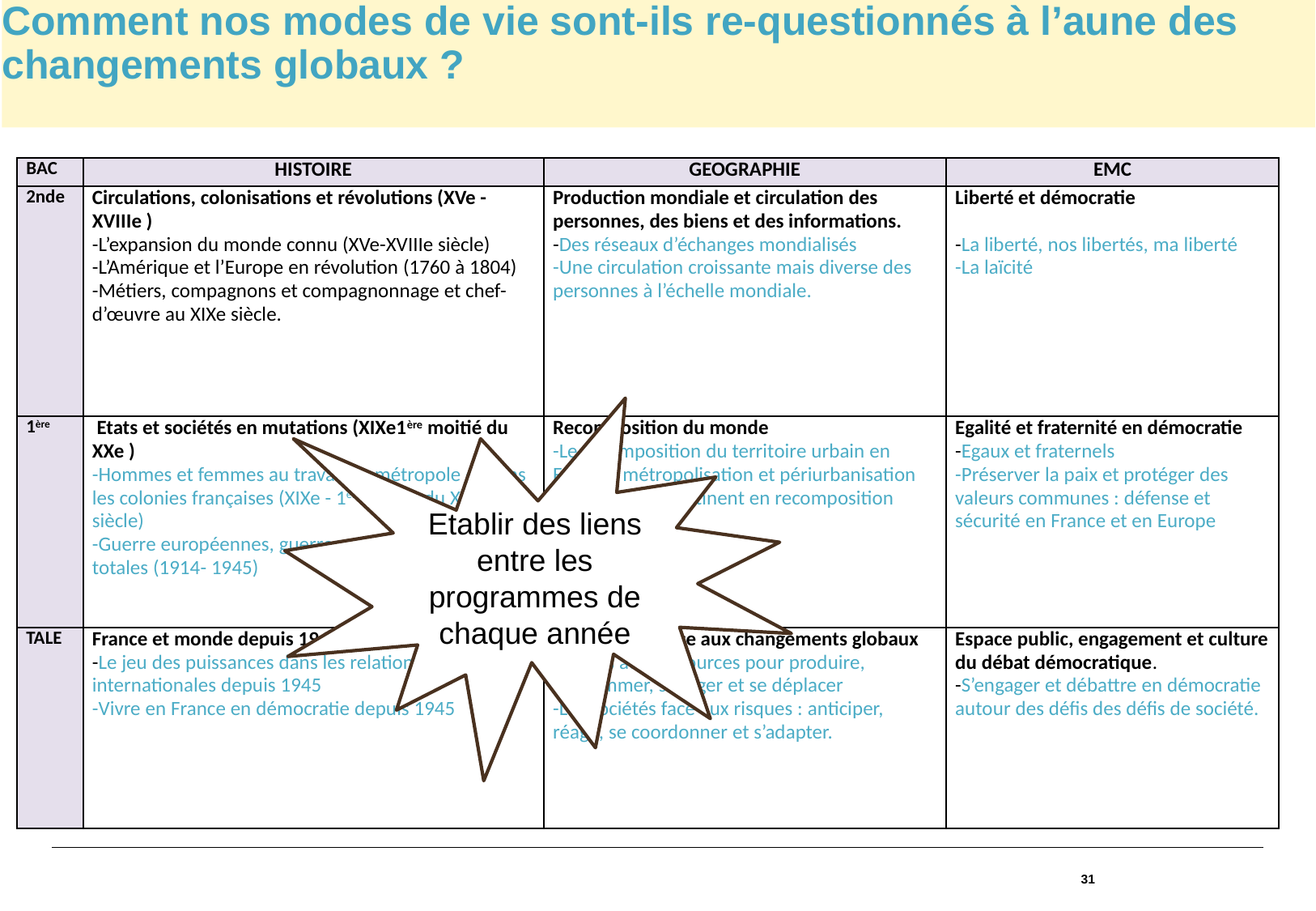

# Comment nos modes de vie sont-ils re-questionnés à l’aune des changements globaux ?
| BAC | HISTOIRE | GEOGRAPHIE | EMC |
| --- | --- | --- | --- |
| 2nde | Circulations, colonisations et révolutions (XVe -XVIIIe ) -L’expansion du monde connu (XVe-XVIIIe siècle) -L’Amérique et l’Europe en révolution (1760 à 1804) -Métiers, compagnons et compagnonnage et chef-d’œuvre au XIXe siècle. | Production mondiale et circulation des personnes, des biens et des informations. -Des réseaux d’échanges mondialisés -Une circulation croissante mais diverse des personnes à l’échelle mondiale. | Liberté et démocratie   -La liberté, nos libertés, ma liberté -La laïcité |
| 1ère | Etats et sociétés en mutations (XIXe1ère moitié du XXe ) -Hommes et femmes au travail en métropole et dans les colonies françaises (XIXe - 1ère moitié du XXe siècle) -Guerre européennes, guerres mondiales, guerres totales (1914- 1945) | Recomposition du monde -Le recomposition du territoire urbain en France : métropolisation et périurbanisation -L’Afrique, un continent en recomposition | Egalité et fraternité en démocratie -Egaux et fraternels -Préserver la paix et protéger des valeurs communes : défense et sécurité en France et en Europe |
| TALE | France et monde depuis 1945 -Le jeu des puissances dans les relations internationales depuis 1945 -Vivre en France en démocratie depuis 1945 | Les hommes face aux changements globaux -L’accès aux ressources pour produire, consommer, se loger et se déplacer -Les sociétés face aux risques : anticiper, réagir, se coordonner et s’adapter. | Espace public, engagement et culture du débat démocratique. -S’engager et débattre en démocratie autour des défis des défis de société. |
Etablir des liens entre les programmes de chaque année
31